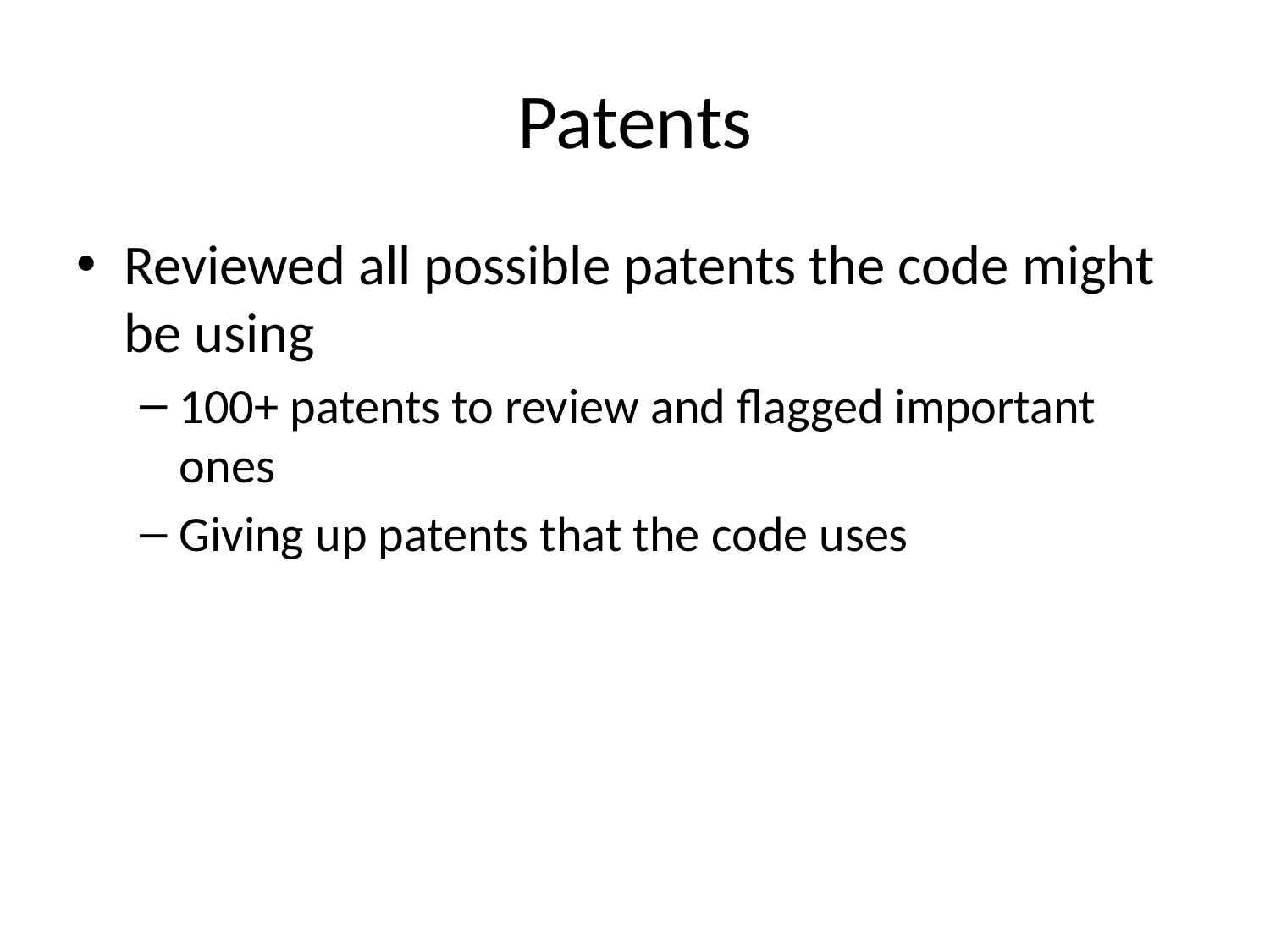

# Patents
Reviewed all possible patents the code might be using
100+ patents to review and flagged important ones
Giving up patents that the code uses